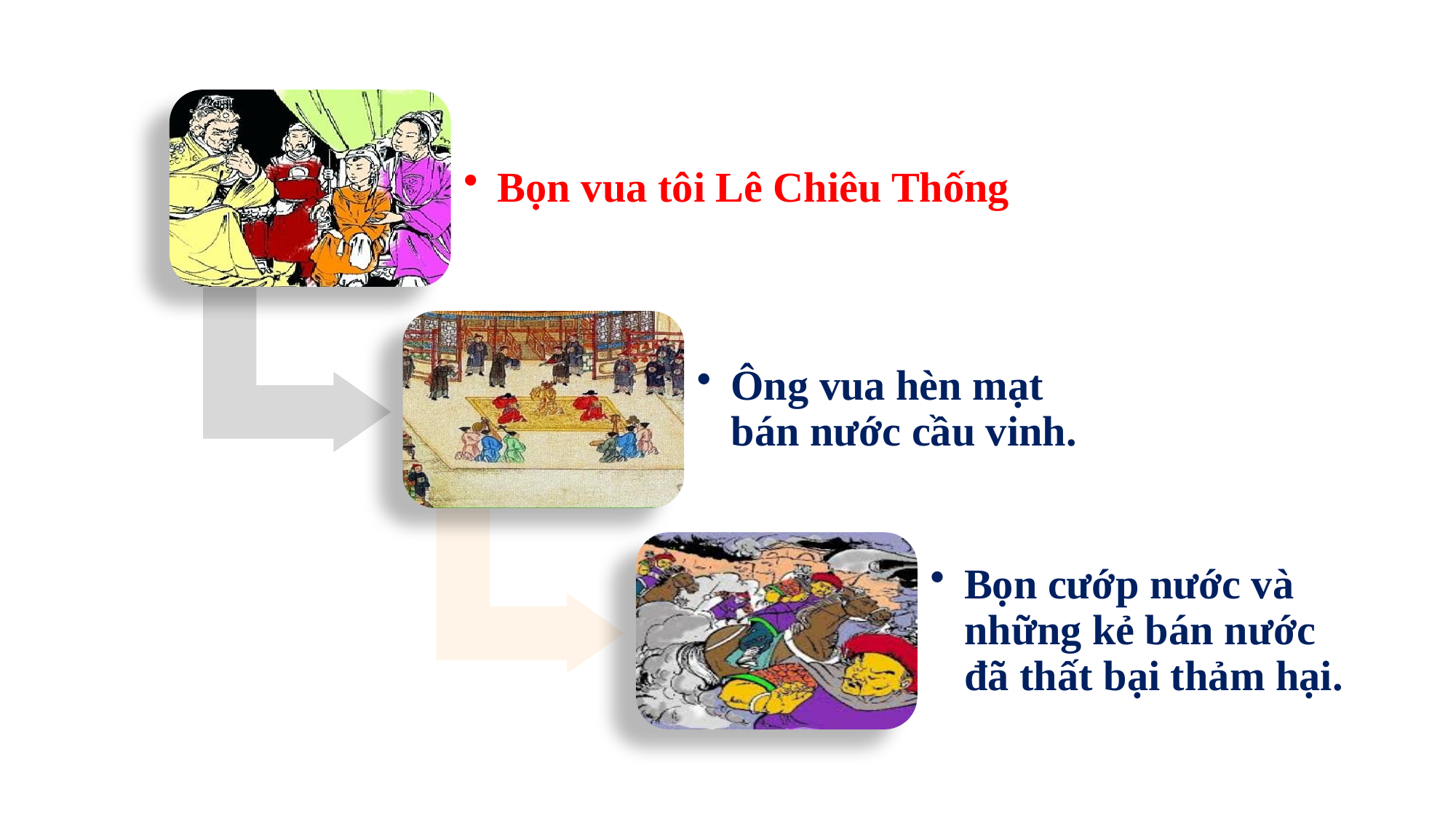

Bọn vua tôi Lê Chiêu Thống

Ông vua hèn mạt bán nước cầu vinh.

Bọn cướp nước và những kẻ bán nước đã thất bại thảm hại.